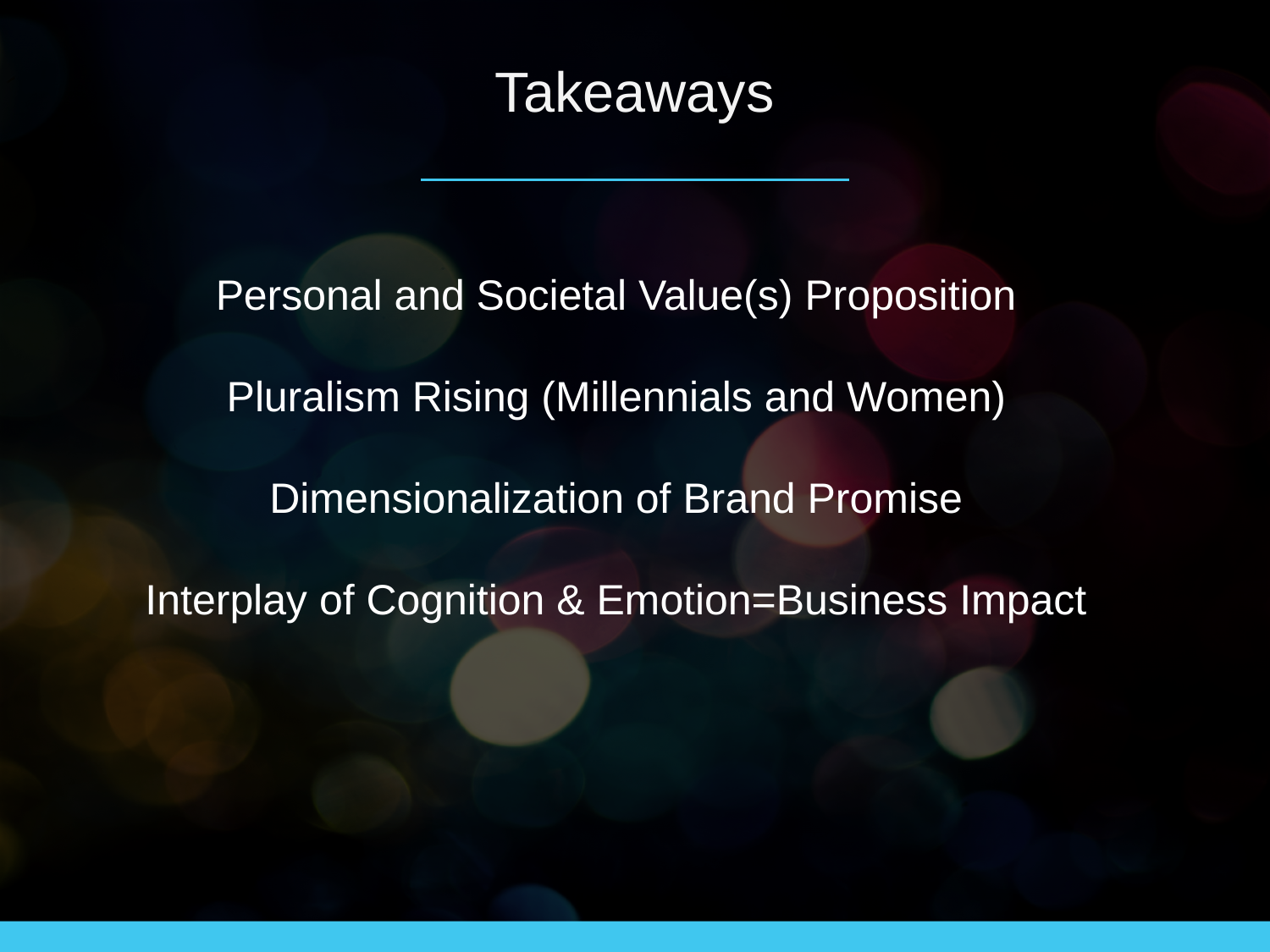

# Takeaways
Personal and Societal Value(s) Proposition
Pluralism Rising (Millennials and Women)
Dimensionalization of Brand Promise
Interplay of Cognition & Emotion=Business Impact